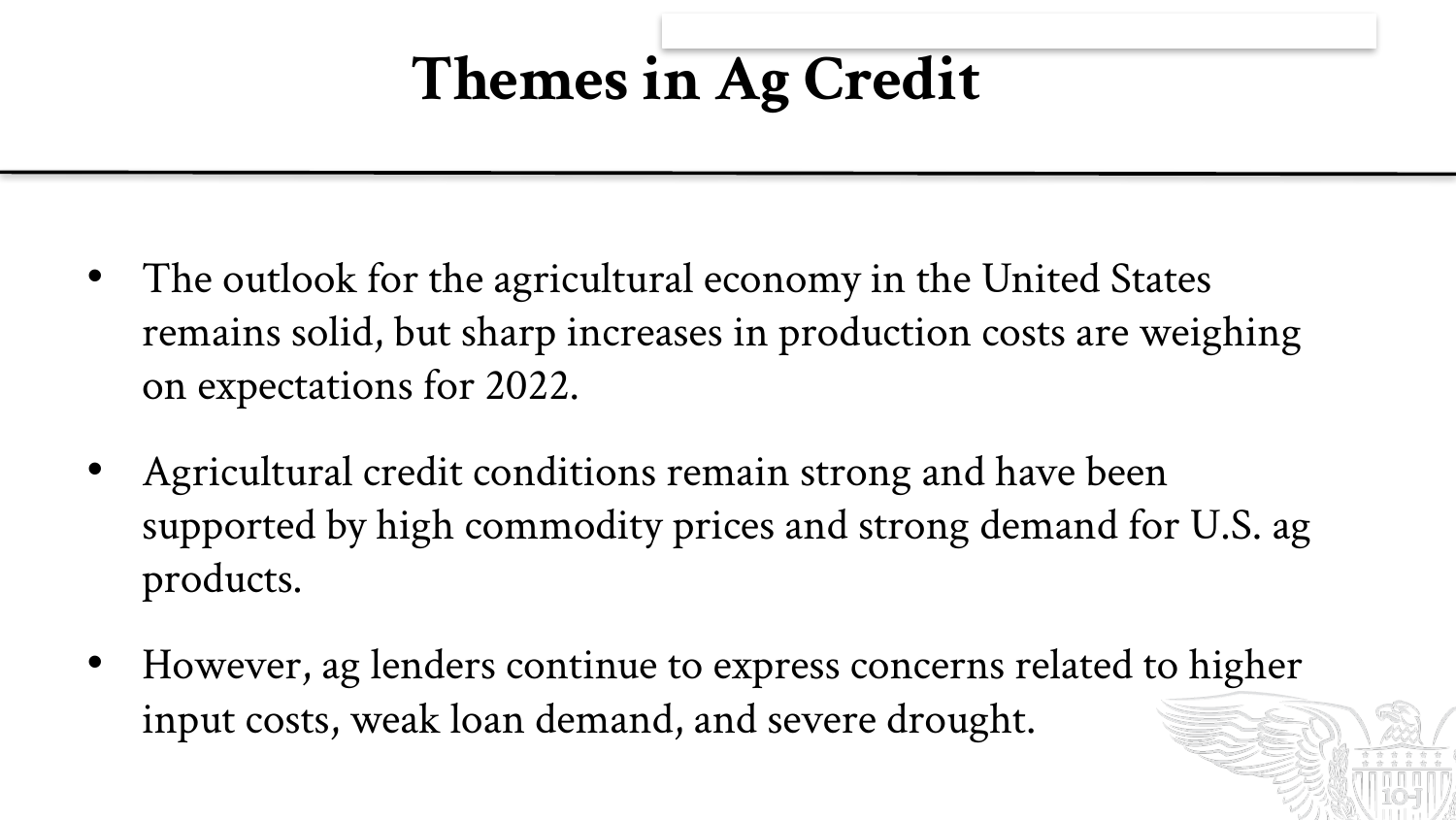

# Themes in Ag Credit
Bullet 1
Bullet 2
Bullet 3
The outlook for the agricultural economy in the United States remains solid, but sharp increases in production costs are weighing on expectations for 2022.
Agricultural credit conditions remain strong and have been supported by high commodity prices and strong demand for U.S. ag products.
However, ag lenders continue to express concerns related to higher input costs, weak loan demand, and severe drought.